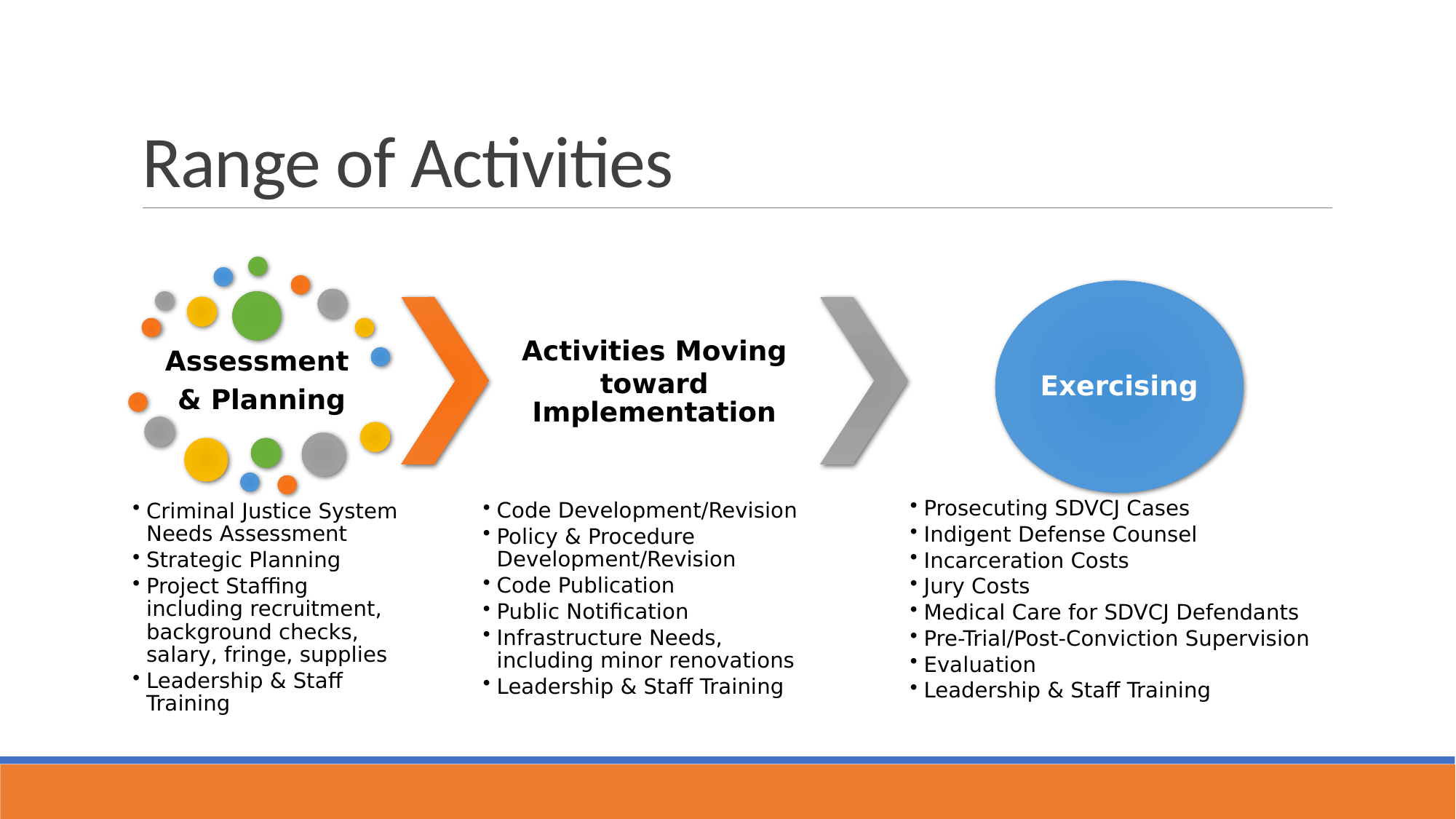

# Range of Activities

Assessment
& Planning
Criminal Justice System Needs Assessment
Strategic Planning
Project Staffing including recruitment, background checks, salary, fringe, supplies
Leadership & Staff Training
Activities Moving toward
Implementation
Code Development/Revision
Policy & Procedure Development/Revision
Code Publication
Public Notification
Infrastructure Needs, including minor renovations
Leadership & Staff Training
Exercising
Prosecuting SDVCJ Cases
Indigent Defense Counsel
Incarceration Costs
Jury Costs
Medical Care for SDVCJ Defendants
Pre-Trial/Post-Conviction Supervision
Evaluation
Leadership & Staff Training